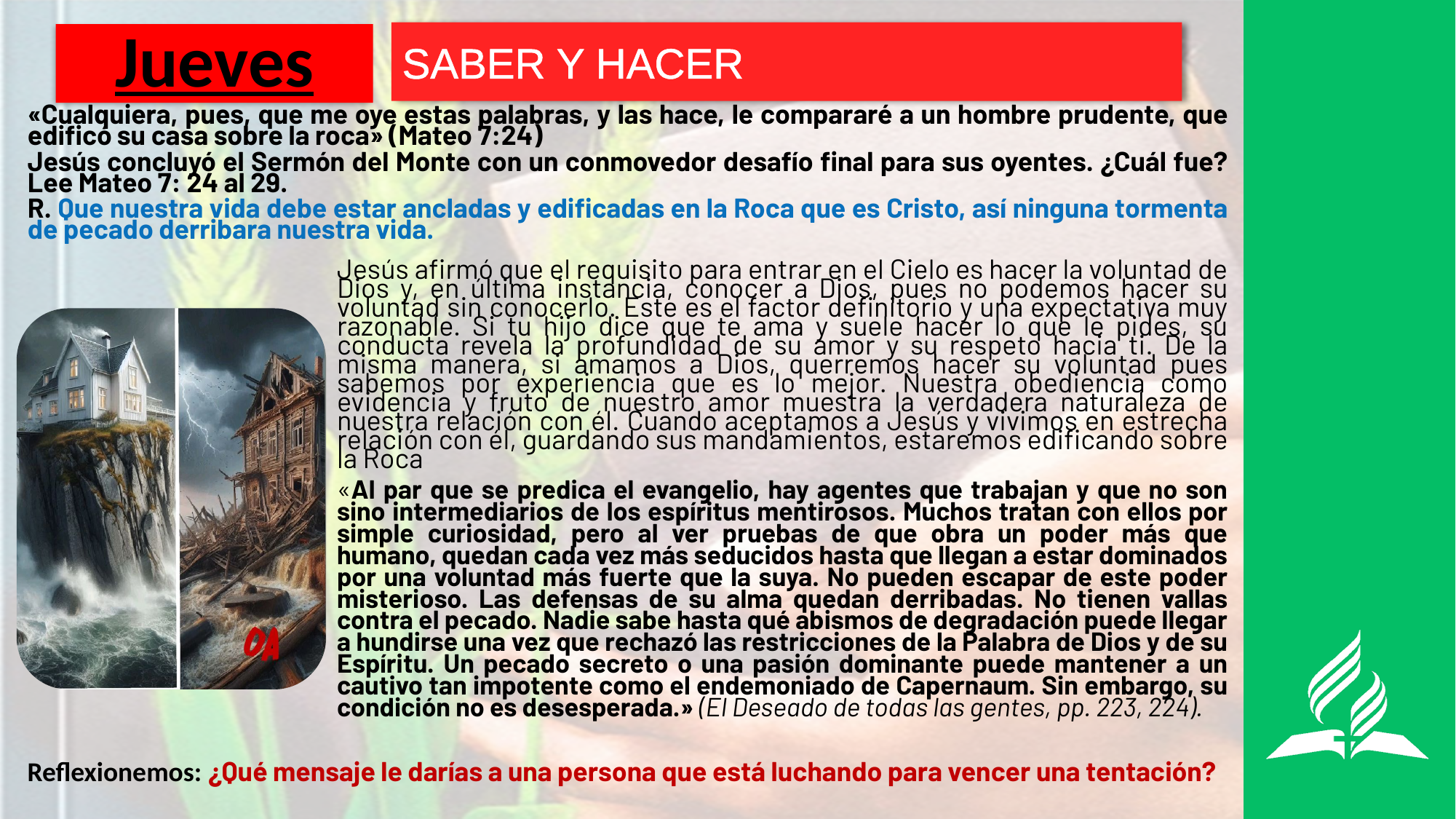

SABER Y HACER
# Jueves
«Cualquiera, pues, que me oye estas palabras, y las hace, le compararé a un hombre prudente, que edificó su casa sobre la roca» (Mateo 7:24)
Jesús concluyó el Sermón del Monte con un conmovedor desafío final para sus oyentes. ¿Cuál fue? Lee Mateo 7: 24 al 29.
R. Que nuestra vida debe estar ancladas y edificadas en la Roca que es Cristo, así ninguna tormenta de pecado derribara nuestra vida.
Jesús afirmó que el requisito para entrar en el Cielo es hacer la voluntad de Dios y, en última instancia, conocer a Dios, pues no podemos hacer su voluntad sin conocerlo. Este es el factor definitorio y una expectativa muy razonable. Si tu hijo dice que te ama y suele hacer lo que le pides, su conducta revela la profundidad de su amor y su respeto hacia ti. De la misma manera, si amamos a Dios, querremos hacer su voluntad pues sabemos por experiencia que es lo mejor. Nuestra obediencia como evidencia y fruto de nuestro amor muestra la verdadera naturaleza de nuestra relación con él. Cuando aceptamos a Jesús y vivimos en estrecha relación con él, guardando sus mandamientos, estaremos edificando sobre la Roca
«Al par que se predica el evangelio, hay agentes que trabajan y que no son sino intermediarios de los espíritus mentirosos. Muchos tratan con ellos por simple curiosidad, pero al ver pruebas de que obra un poder más que humano, quedan cada vez más seducidos hasta que llegan a estar dominados por una voluntad más fuerte que la suya. No pueden escapar de este poder misterioso. Las defensas de su alma quedan derribadas. No tienen vallas contra el pecado. Nadie sabe hasta qué abismos de degradación puede llegar a hundirse una vez que rechazó las restricciones de la Palabra de Dios y de su Espíritu. Un pecado secreto o una pasión dominante puede mantener a un cautivo tan impotente como el endemoniado de Capernaum. Sin embargo, su condición no es desesperada.» (El Deseado de todas las gentes, pp. 223, 224).

Reflexionemos: ¿Qué mensaje le darías a una persona que está luchando para vencer una tentación?